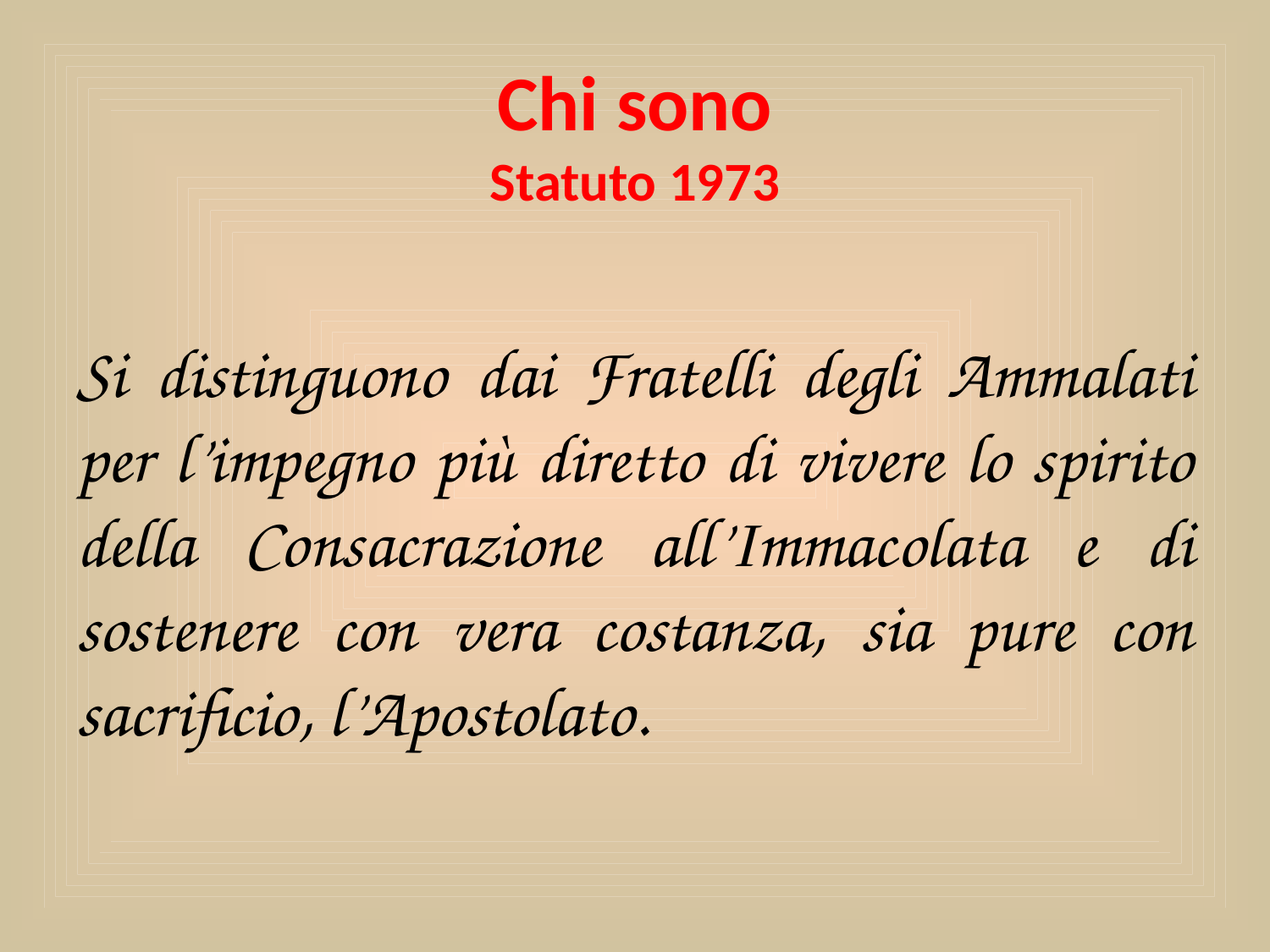

# Chi sono Statuto 1973

Si distinguono dai Fratelli degli Ammalati per l’impegno più diretto di vivere lo spirito della Consacrazione all’Immacolata e di sostenere con vera costanza, sia pure con sacrificio, l’Apostolato.